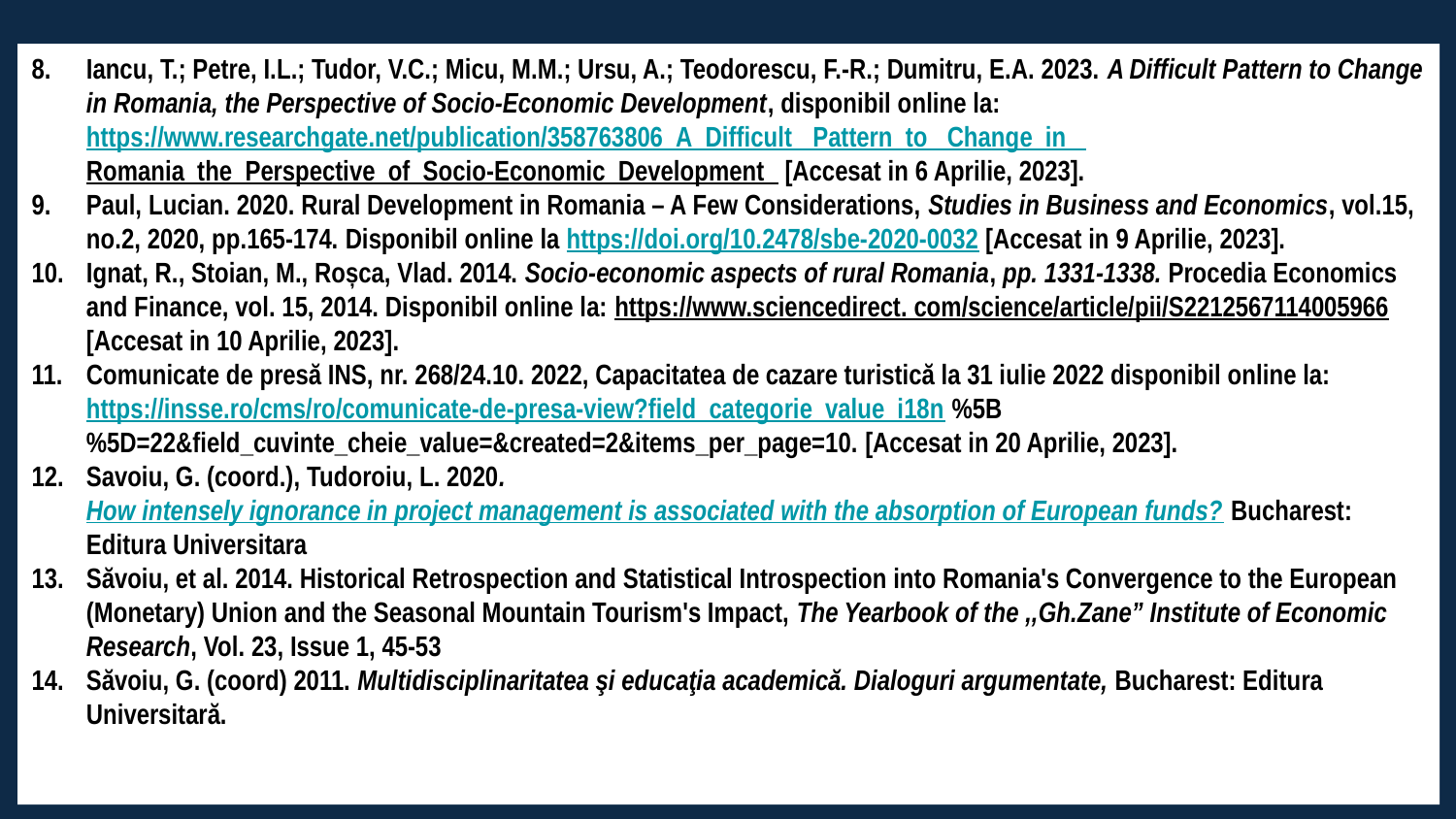

Iancu, T.; Petre, I.L.; Tudor, V.C.; Micu, M.M.; Ursu, A.; Teodorescu, F.-R.; Dumitru, E.A. 2023. A Difficult Pattern to Change in Romania, the Perspective of Socio-Economic Development, disponibil online la: https://www.researchgate.net/publication/358763806_A_Difficult _Pattern_to_ Change_in_ Romania_the_Perspective_of_Socio-Economic_Development   [Accesat in 6 Aprilie, 2023].
Paul, Lucian. 2020. Rural Development in Romania – A Few Considerations, Studies in Business and Economics, vol.15, no.2, 2020, pp.165-174. Disponibil online la https://doi.org/10.2478/sbe-2020-0032 [Accesat in 9 Aprilie, 2023].
Ignat, R., Stoian, M., Roșca, Vlad. 2014. Socio-economic aspects of rural Romania, pp. 1331-1338. Procedia Economics and Finance, vol. 15, 2014. Disponibil online la: https://www.sciencedirect. com/science/article/pii/S2212567114005966 [Accesat in 10 Aprilie, 2023].
Comunicate de presă INS, nr. 268/24.10. 2022, Capacitatea de cazare turistică la 31 iulie 2022 disponibil online la: https://insse.ro/cms/ro/comunicate-de-presa-view?field_categorie_value_i18n %5B%5D=22&field_cuvinte_cheie_value=&created=2&items_per_page=10. [Accesat in 20 Aprilie, 2023].
Savoiu, G. (coord.), Tudoroiu, L. 2020. How intensely ignorance in project management is associated with the absorption of European funds? Bucharest: Editura Universitara
Săvoiu, et al. 2014. Historical Retrospection and Statistical Introspection into Romania's Convergence to the European (Monetary) Union and the Seasonal Mountain Tourism's Impact, The Yearbook of the ,,Gh.Zane” Institute of Economic Research, Vol. 23, Issue 1, 45-53
Săvoiu, G. (coord) 2011. Multidisciplinaritatea şi educaţia academică. Dialoguri argumentate, Bucharest: Editura Universitară.